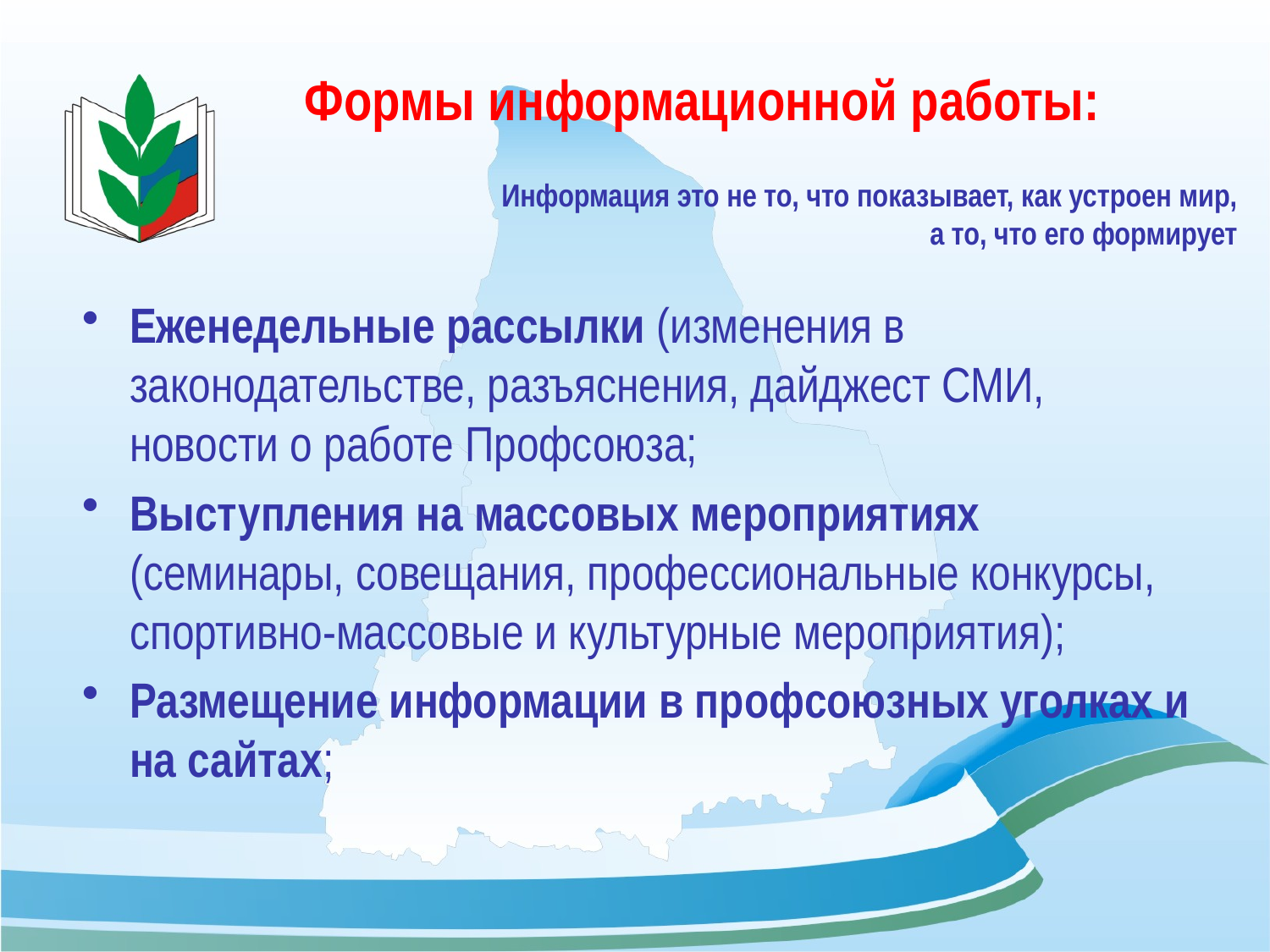

# Формы информационной работы:
Информация это не то, что показывает, как устроен мир,
а то, что его формирует
Еженедельные рассылки (изменения в законодательстве, разъяснения, дайджест СМИ, новости о работе Профсоюза;
Выступления на массовых мероприятиях (семинары, совещания, профессиональные конкурсы, спортивно-массовые и культурные мероприятия);
Размещение информации в профсоюзных уголках и на сайтах;